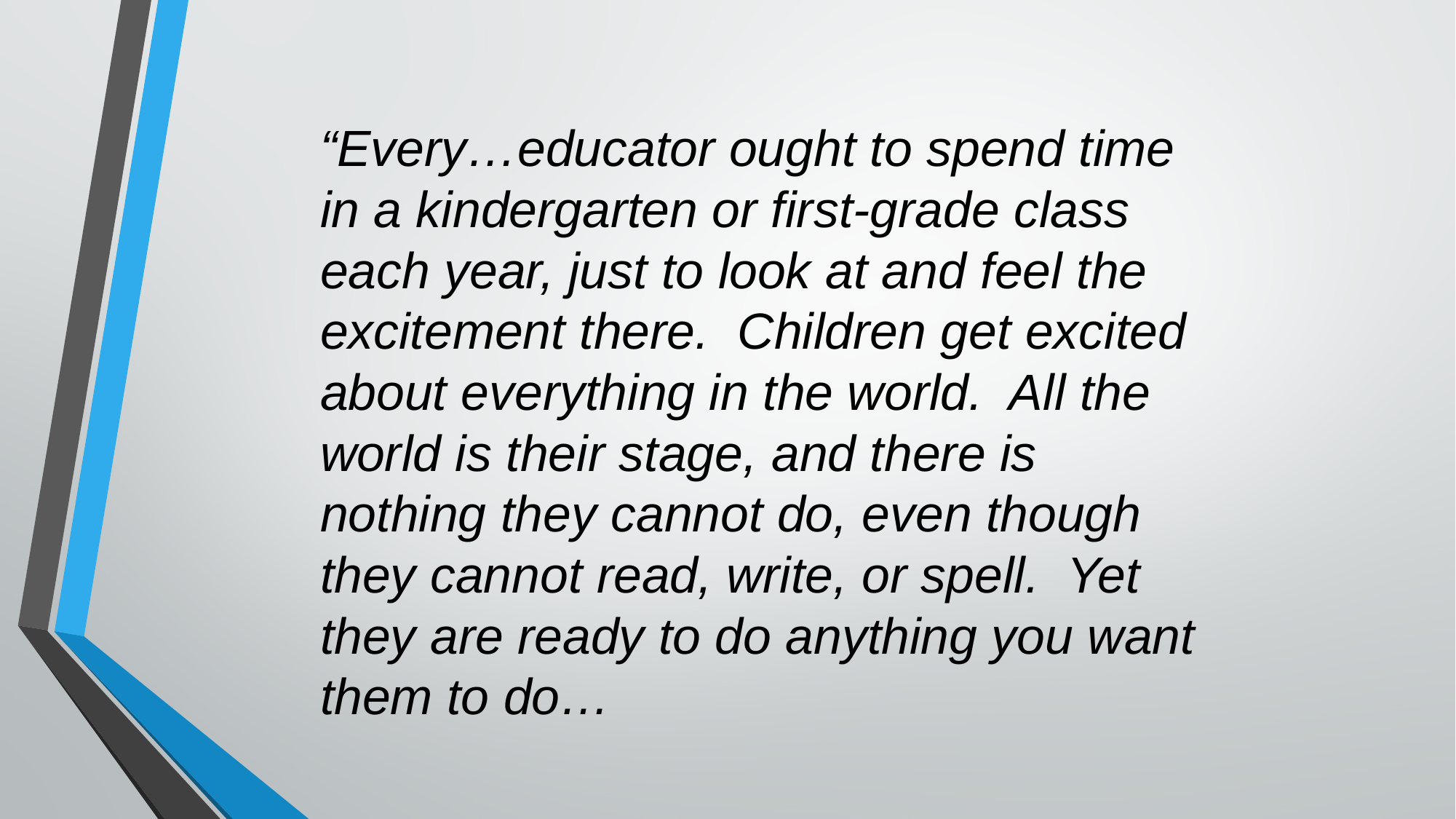

“Every…educator ought to spend time in a kindergarten or first-grade class each year, just to look at and feel the excitement there.  Children get excited about everything in the world.  All the world is their stage, and there is nothing they cannot do, even though they cannot read, write, or spell.  Yet they are ready to do anything you want them to do…